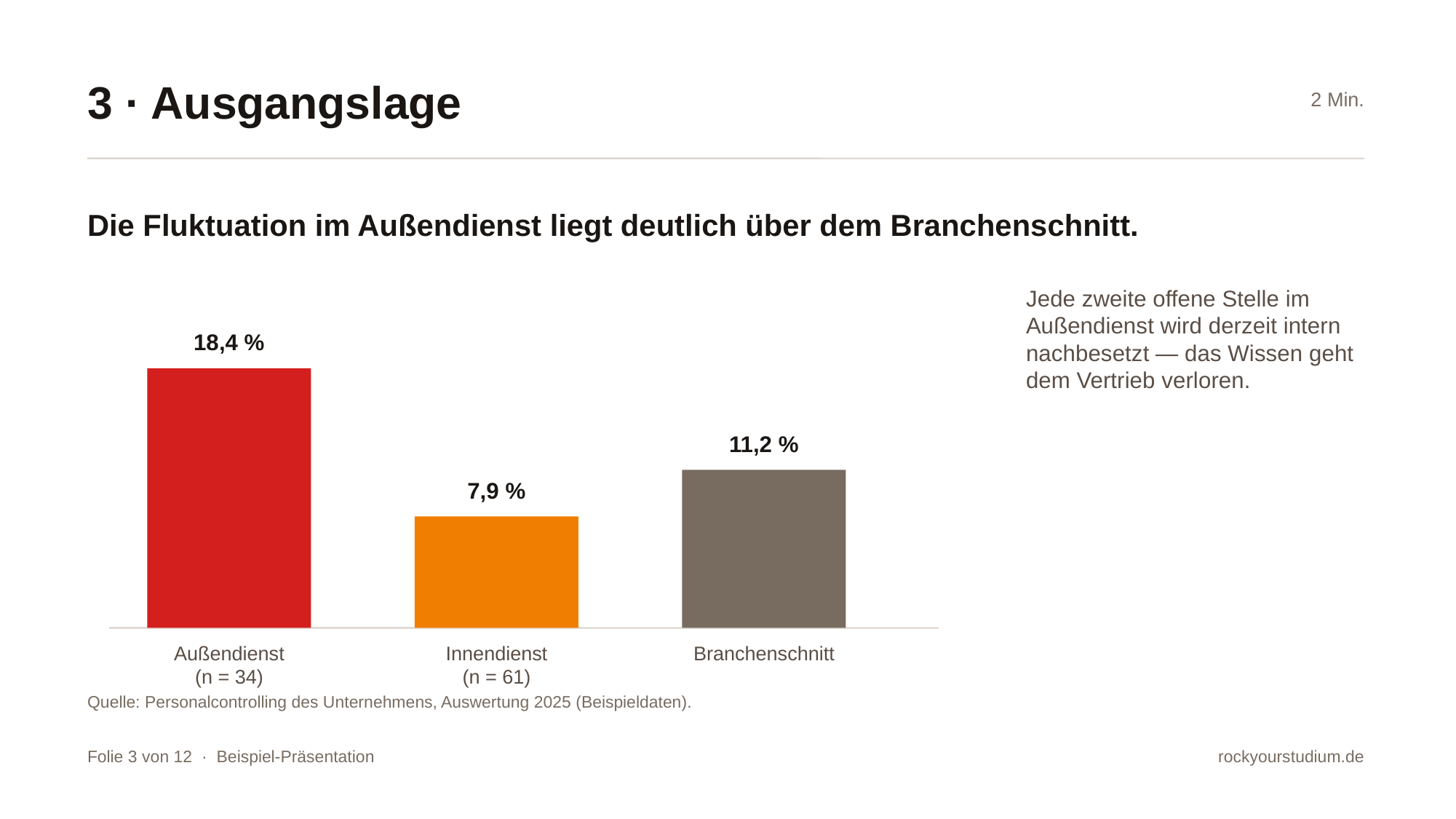

3 · Ausgangslage
2 Min.

Die Fluktuation im Außendienst liegt deutlich über dem Branchenschnitt.
Jede zweite offene Stelle im Außendienst wird derzeit intern nachbesetzt — das Wissen geht dem Vertrieb verloren.
18,4 %

11,2 %

7,9 %

Außendienst
(n = 34)
Innendienst
(n = 61)
Branchenschnitt
Quelle: Personalcontrolling des Unternehmens, Auswertung 2025 (Beispieldaten).
Folie 3 von 12  ·  Beispiel-Präsentation
rockyourstudium.de